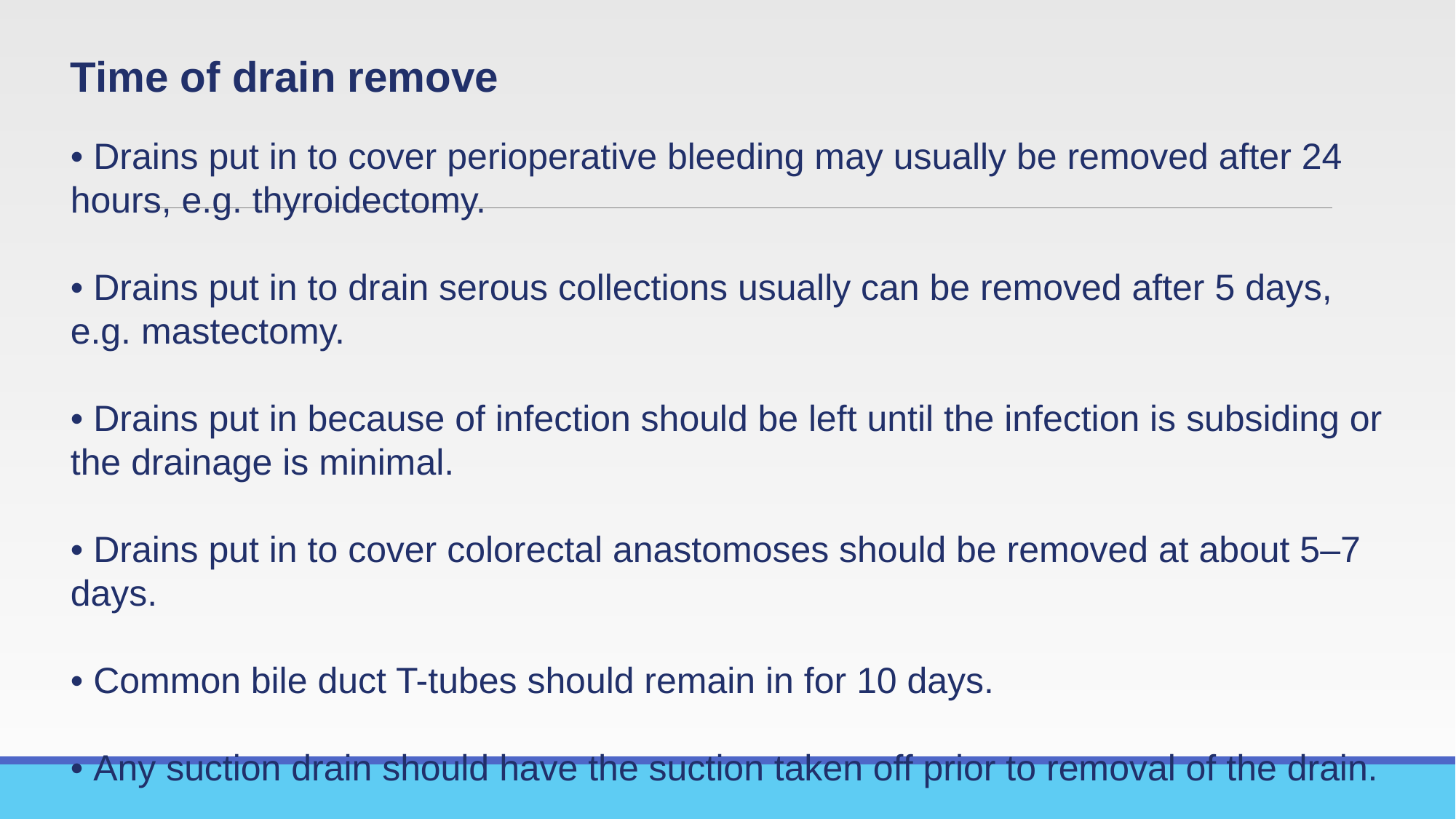

Time of drain remove

• Drains put in to cover perioperative bleeding may usually be removed after 24 hours, e.g. thyroidectomy.

• Drains put in to drain serous collections usually can be removed after 5 days, e.g. mastectomy.

• Drains put in because of infection should be left until the infection is subsiding or the drainage is minimal.

• Drains put in to cover colorectal anastomoses should be removed at about 5–7 days.

• Common bile duct T-tubes should remain in for 10 days.

• Any suction drain should have the suction taken off prior to removal of the drain.